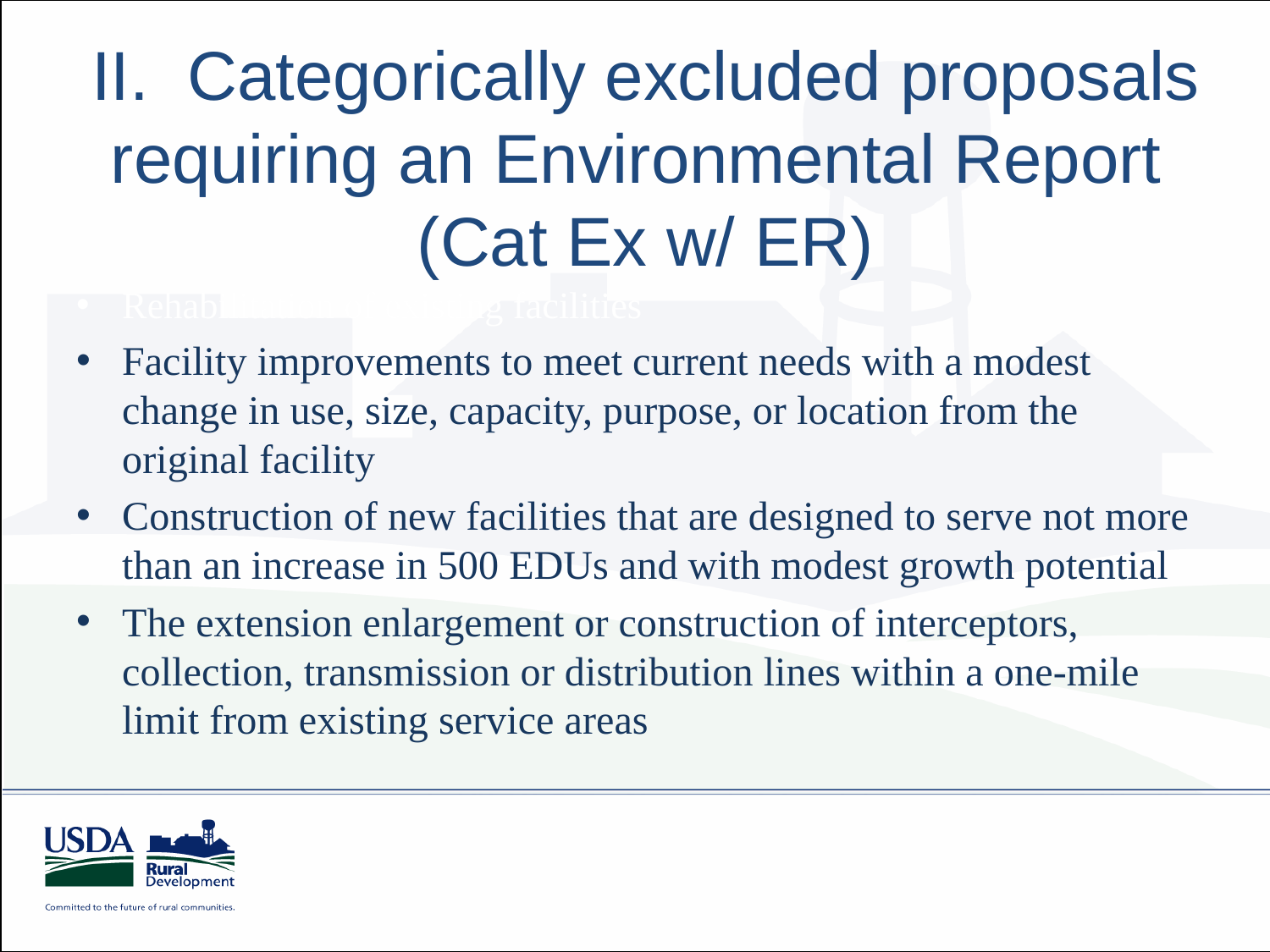

# II.  Categorically excluded proposals requiring an Environmental Report (Cat Ex w/ ER)
Rehabilitation of existing facilities
Facility improvements to meet current needs with a modest change in use, size, capacity, purpose, or location from the original facility
Construction of new facilities that are designed to serve not more than an increase in 500 EDUs and with modest growth potential
The extension enlargement or construction of interceptors, collection, transmission or distribution lines within a one-mile limit from existing service areas